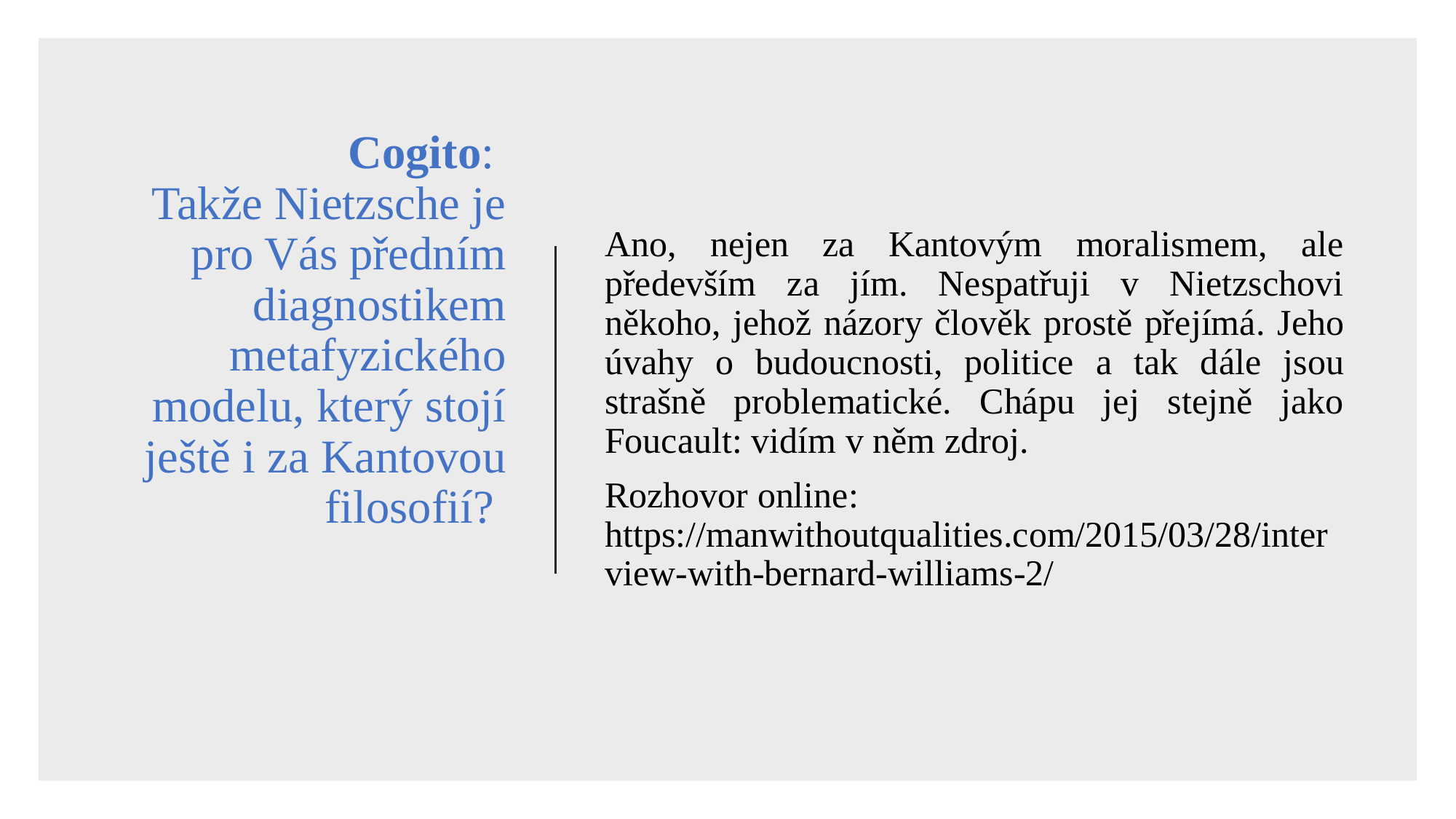

# Cogito: Takže Nietzsche je pro Vás předním diagnostikem metafyzického modelu, který stojí ještě i za Kantovou filosofií?
Ano, nejen za Kantovým moralismem, ale především za jím. Nespatřuji v Nietzschovi někoho, jehož názory člověk prostě přejímá. Jeho úvahy o budoucnosti, politice a tak dále jsou strašně problematické. Chápu jej stejně jako Foucault: vidím v něm zdroj.
Rozhovor online: https://manwithoutqualities.com/2015/03/28/interview-with-bernard-williams-2/